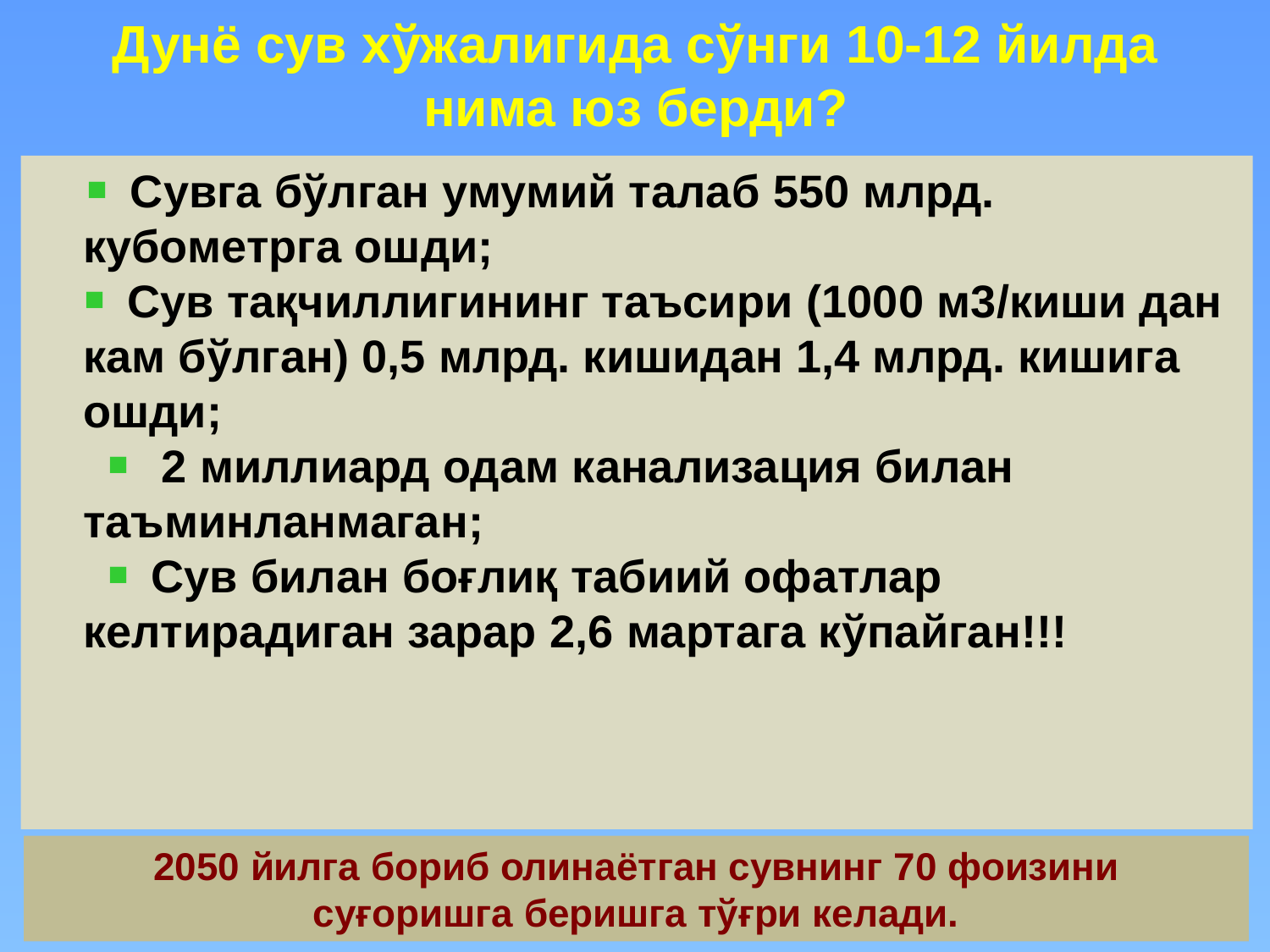

Дунё сув хўжалигида сўнги 10-12 йилда
нима юз берди?
# ￭ Сувга бўлган умумий талаб 550 млрд. кубометрга ошди; ￭ Сув тақчиллигининг таъсири (1000 м3/киши дан кам бўлган) 0,5 млрд. кишидан 1,4 млрд. кишига ошди; ￭  2 миллиард одам канализация билан таъминланмаган; ￭ Сув билан боғлиқ табиий офатлар келтирадиган зарар 2,6 мартага кўпайган!!!
2050 йилга бориб олинаётган сувнинг 70 фоизини
суғоришга беришга тўғри келади.